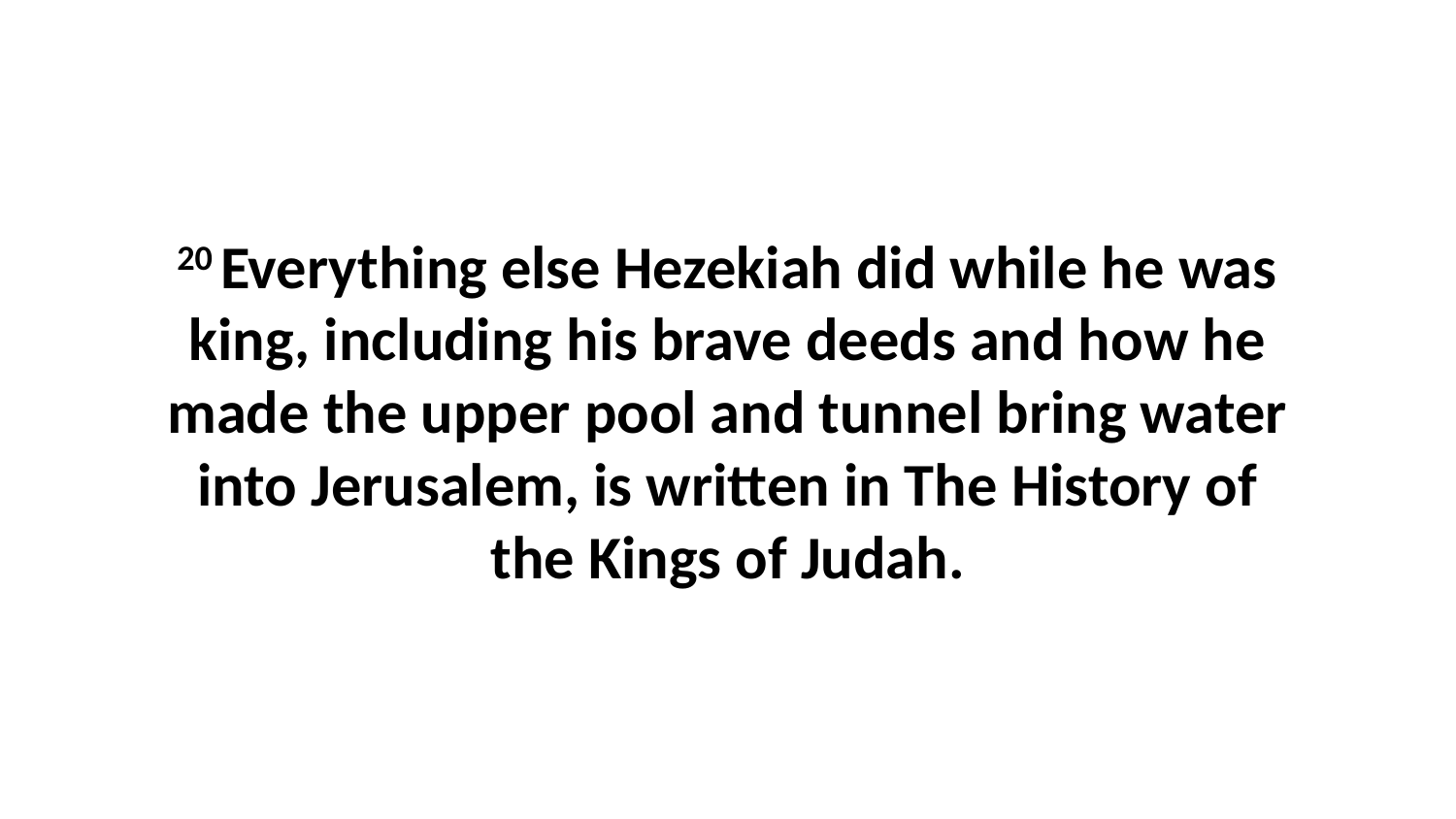

20 Everything else Hezekiah did while he was king, including his brave deeds and how he made the upper pool and tunnel bring water into Jerusalem, is written in The History of the Kings of Judah.